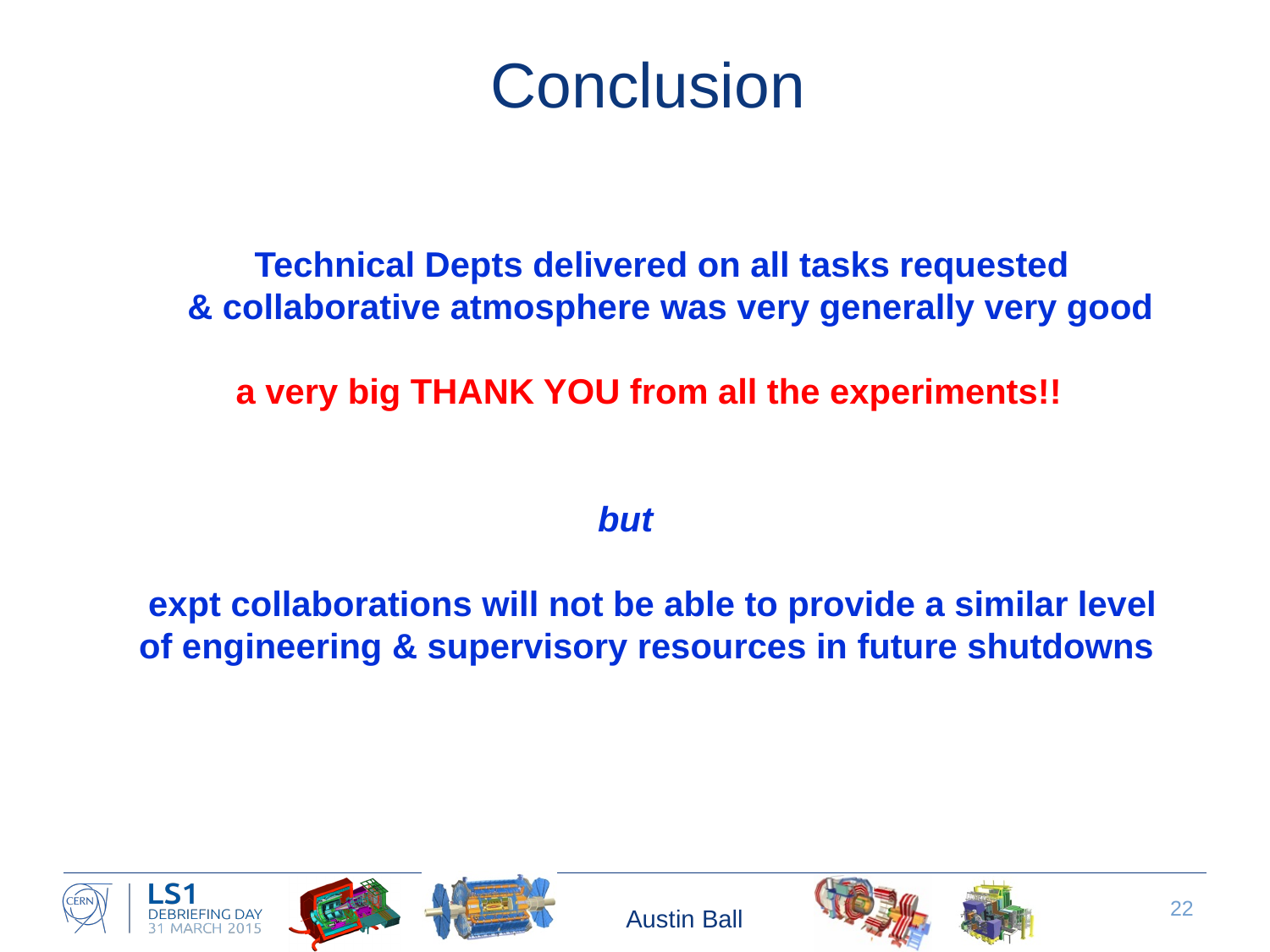

# Conclusion
	             Technical Depts delivered on all tasks requested
                  & collaborative atmosphere was very generally very good

                       a very big THANK YOU from all the experiments!!

				        but

              expt collaborations will not be able to provide a similar level 	of engineering & supervisory resources in future shutdowns

Austin Ball
22